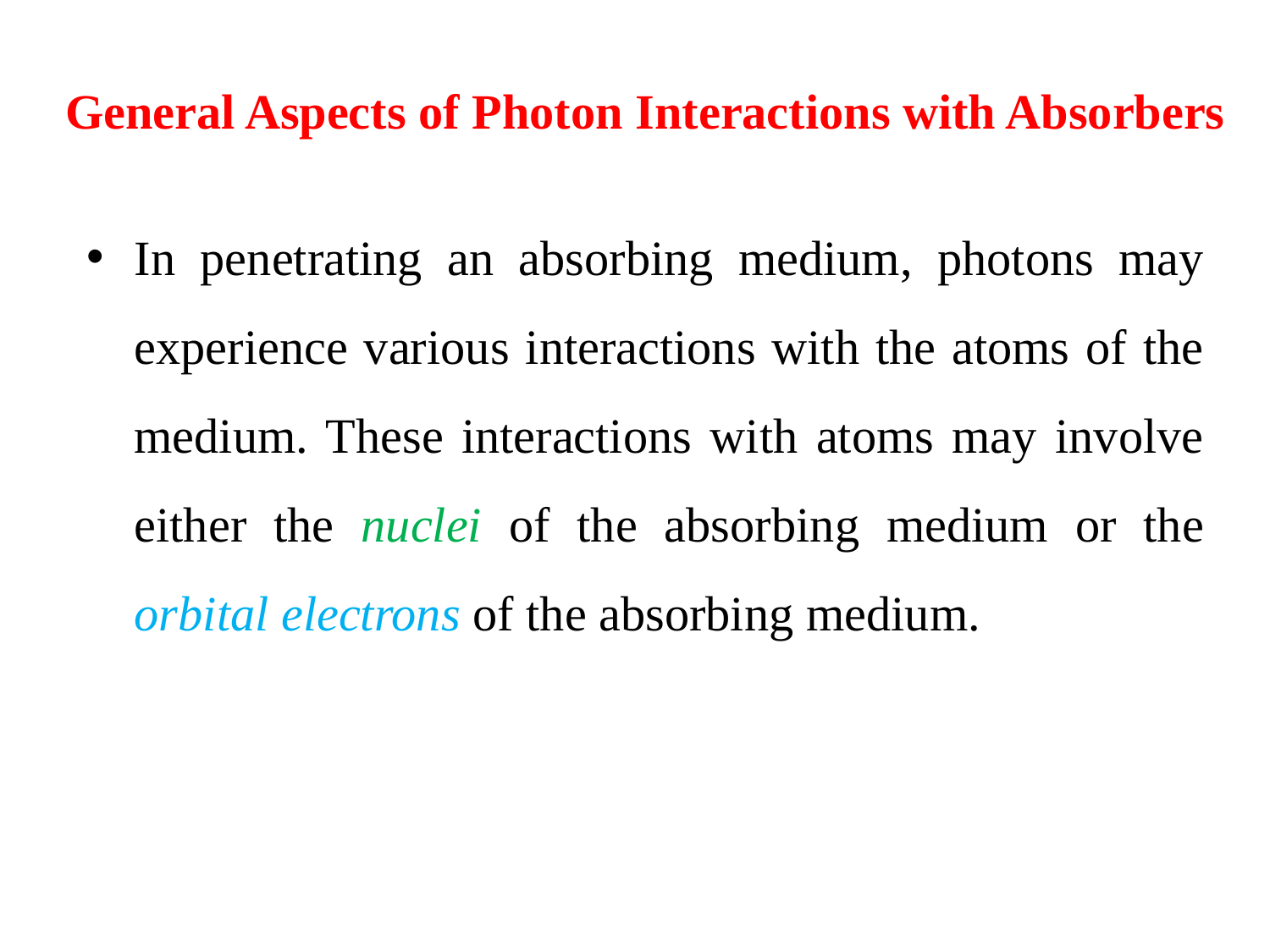

# General Aspects of Photon Interactions with Absorbers
In penetrating an absorbing medium, photons may experience various interactions with the atoms of the medium. These interactions with atoms may involve either the nuclei of the absorbing medium or the orbital electrons of the absorbing medium.